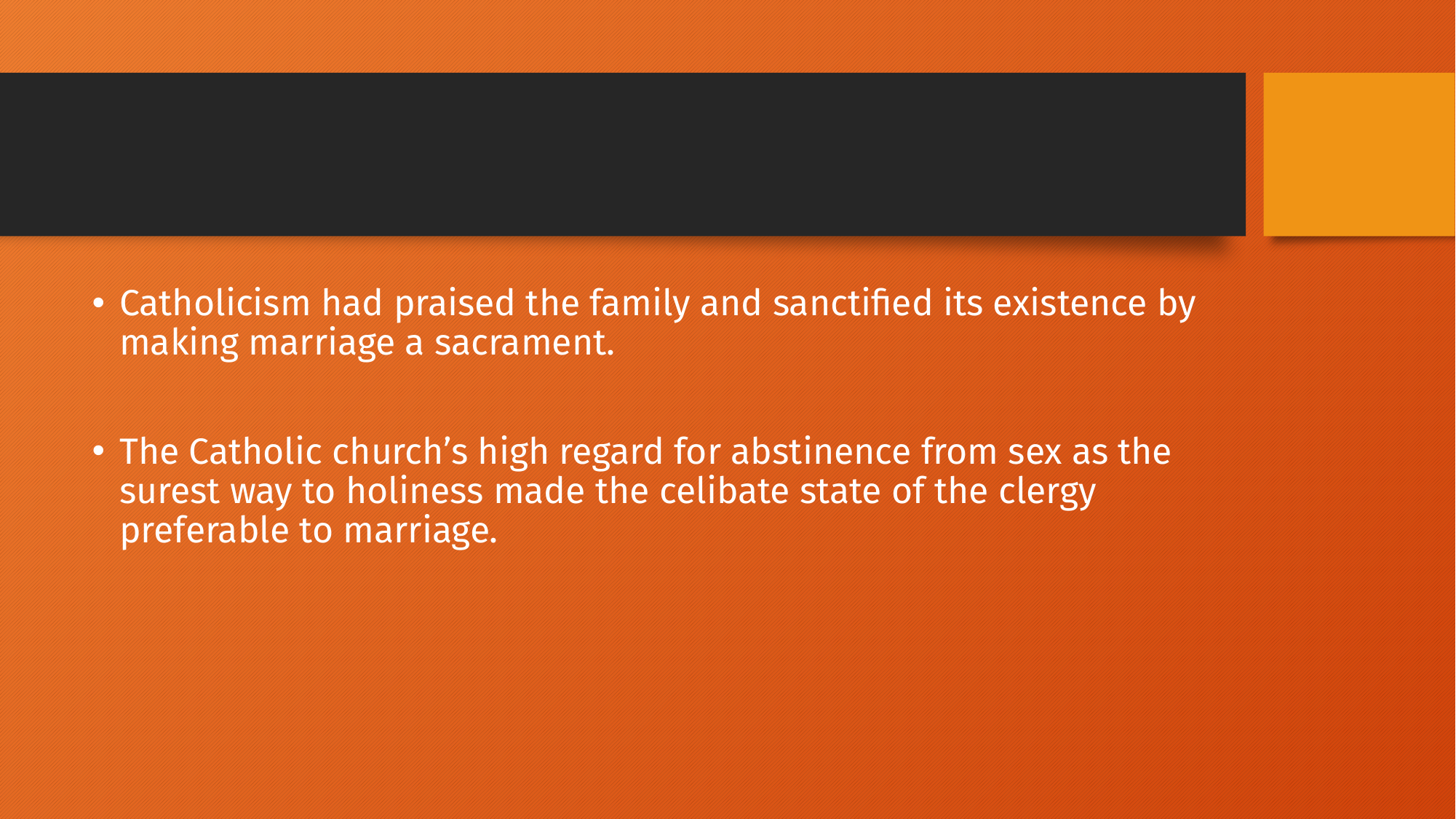

#
Catholicism had praised the family and sanctified its existence by making marriage a sacrament.

The Catholic church’s high regard for abstinence from sex as the surest way to holiness made the celibate state of the clergy preferable to marriage.